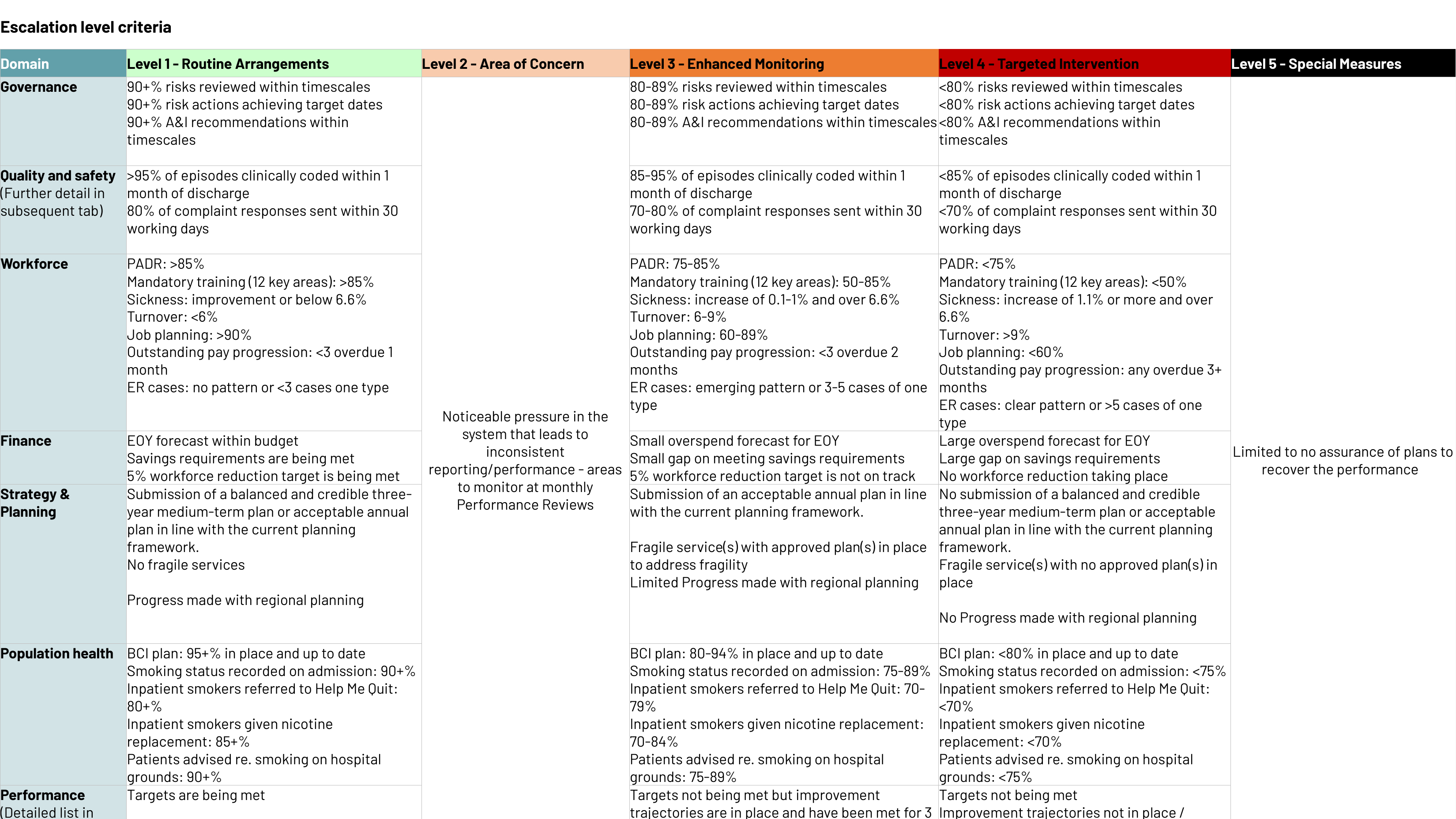

| Escalation level criteria |  |  |  |  |  |
| --- | --- | --- | --- | --- | --- |
|  |  |  |  |  |  |
| Domain | Level 1 - Routine Arrangements | Level 2 - Area of Concern | Level 3 - Enhanced Monitoring | Level 4 - Targeted Intervention | Level 5 - Special Measures |
| Governance | 90+% risks reviewed within timescales 90+% risk actions achieving target dates 90+% A&I recommendations within timescales | Noticeable pressure in the system that leads to inconsistent reporting/performance - areas to monitor at monthly Performance Reviews | 80-89% risks reviewed within timescales 80-89% risk actions achieving target dates 80-89% A&I recommendations within timescales | <80% risks reviewed within timescales <80% risk actions achieving target dates <80% A&I recommendations within timescales | Limited to no assurance of plans to recover the performance |
| Quality and safety (Further detail in subsequent tab) | >95% of episodes clinically coded within 1 month of discharge 80% of complaint responses sent within 30 working days |  | 85-95% of episodes clinically coded within 1 month of discharge 70-80% of complaint responses sent within 30 working days | <85% of episodes clinically coded within 1 month of discharge <70% of complaint responses sent within 30 working days |  |
| Workforce | PADR: >85% Mandatory training (12 key areas): >85% Sickness: improvement or below 6.6% Turnover: <6% Job planning: >90% Outstanding pay progression: <3 overdue 1 month ER cases: no pattern or <3 cases one type |  | PADR: 75-85% Mandatory training (12 key areas): 50-85% Sickness: increase of 0.1-1% and over 6.6% Turnover: 6-9% Job planning: 60-89% Outstanding pay progression: <3 overdue 2 months ER cases: emerging pattern or 3-5 cases of one type | PADR: <75% Mandatory training (12 key areas): <50% Sickness: increase of 1.1% or more and over 6.6% Turnover: >9% Job planning: <60% Outstanding pay progression: any overdue 3+ months ER cases: clear pattern or >5 cases of one type |  |
| Finance | EOY forecast within budget Savings requirements are being met 5% workforce reduction target is being met |  | Small overspend forecast for EOY Small gap on meeting savings requirements 5% workforce reduction target is not on track | Large overspend forecast for EOY Large gap on savings requirements No workforce reduction taking place |  |
| Strategy & Planning | Submission of a balanced and credible three-year medium-term plan or acceptable annual plan in line with the current planning framework. No fragile services Progress made with regional planning |  | Submission of an acceptable annual plan in line with the current planning framework. Fragile service(s) with approved plan(s) in place to address fragility Limited Progress made with regional planning | No submission of a balanced and credible three-year medium-term plan or acceptable annual plan in line with the current planning framework. Fragile service(s) with no approved plan(s) in place No Progress made with regional planning |  |
| Population health | BCI plan: 95+% in place and up to date Smoking status recorded on admission: 90+% Inpatient smokers referred to Help Me Quit: 80+% Inpatient smokers given nicotine replacement: 85+% Patients advised re. smoking on hospital grounds: 90+% |  | BCI plan: 80-94% in place and up to date Smoking status recorded on admission: 75-89% Inpatient smokers referred to Help Me Quit: 70-79% Inpatient smokers given nicotine replacement: 70-84% Patients advised re. smoking on hospital grounds: 75-89% | BCI plan: <80% in place and up to date Smoking status recorded on admission: <75% Inpatient smokers referred to Help Me Quit: <70% Inpatient smokers given nicotine replacement: <70% Patients advised re. smoking on hospital grounds: <75% |  |
| Performance (Detailed list in subsequent tab) | Targets are being met |  | Targets not being met but improvement trajectories are in place and have been met for 3 consecutive months | Targets not being met Improvement trajectories not in place / consistently met |  |